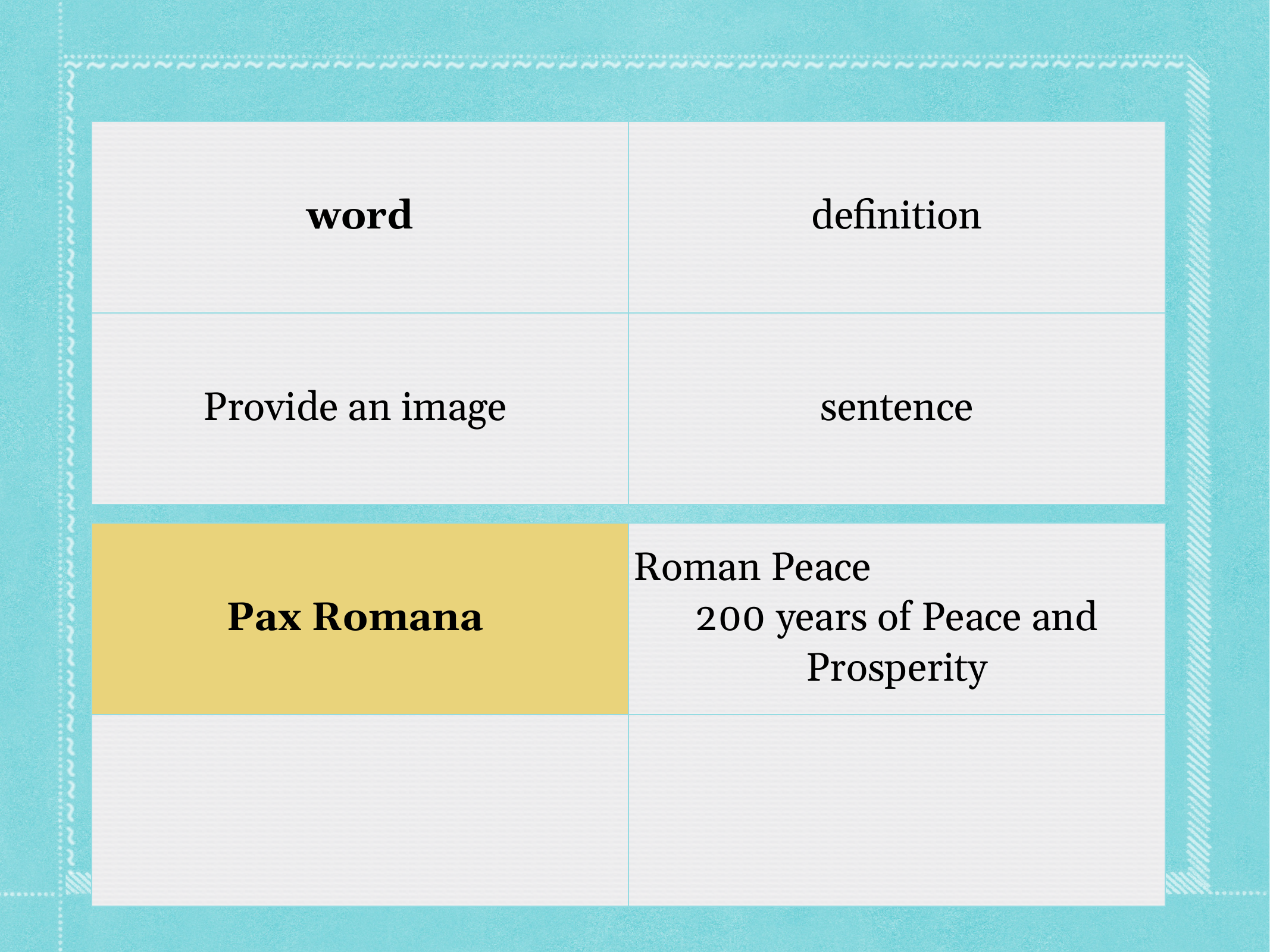

| word | definition |
| --- | --- |
| Provide an image | sentence |
| Pax Romana | Roman Peace 200 years of Peace and Prosperity |
| --- | --- |
|  |  |